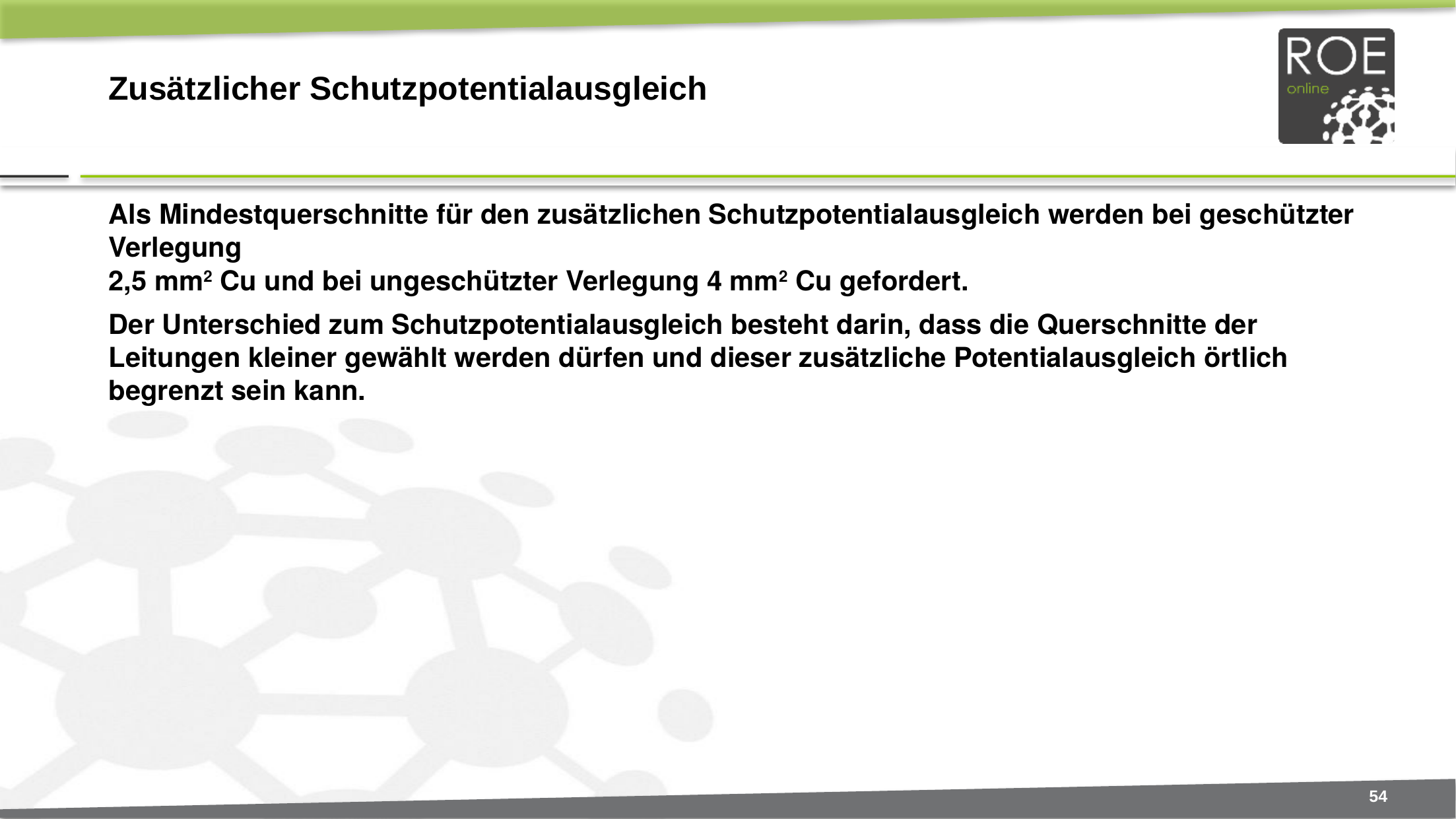

# Zusätzlicher Schutzpotentialausgleich
Als Mindestquerschnitte für den zusätzlichen Schutzpotentialausgleich werden bei geschützter Verlegung
2,5 mm2 Cu und bei ungeschützter Verlegung 4 mm2 Cu gefordert.
Der Unterschied zum Schutzpotentialausgleich besteht darin, dass die Querschnitte der Leitungen kleiner gewählt werden dürfen und dieser zusätzliche Potentialausgleich örtlich begrenzt sein kann.
54